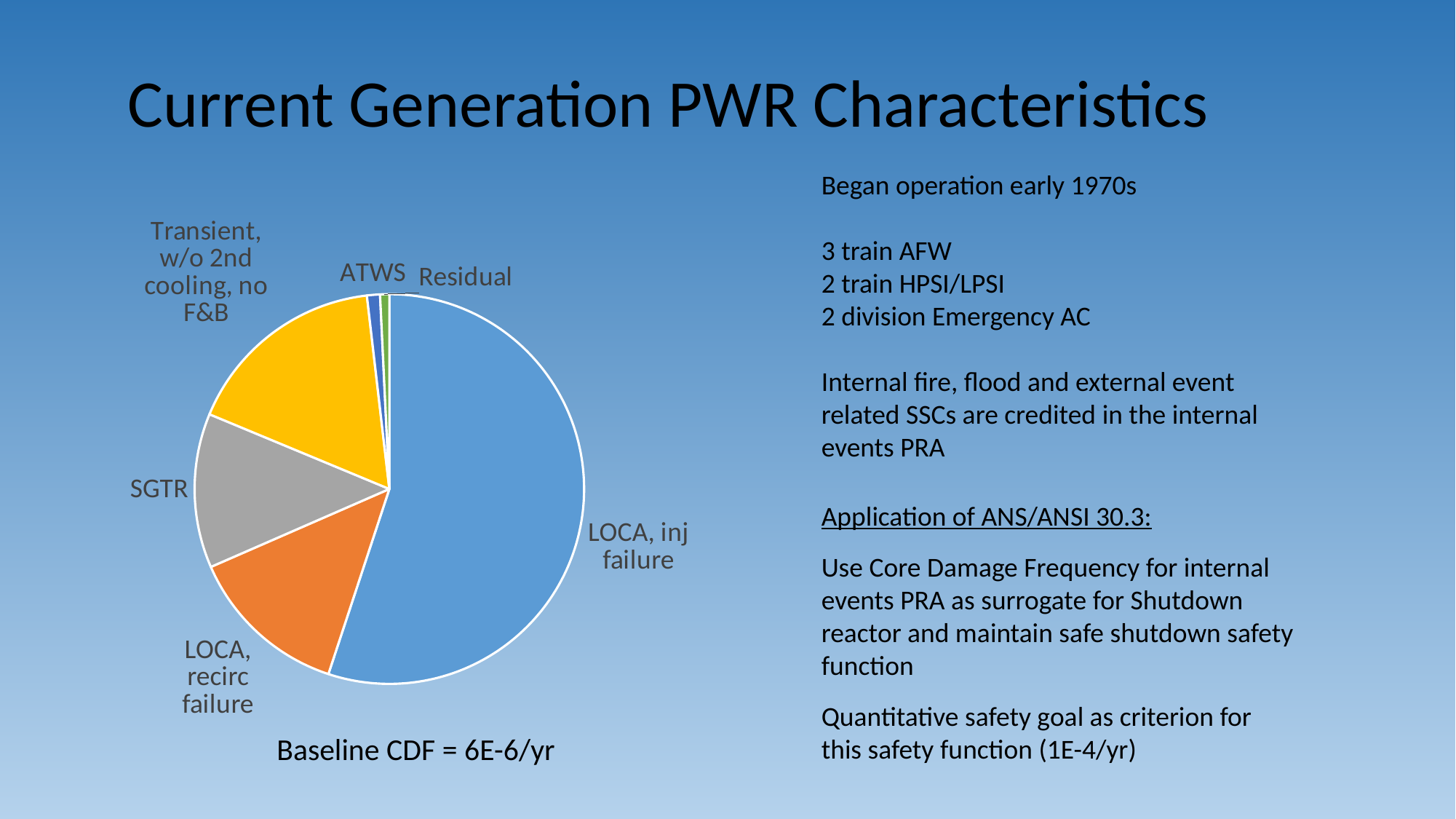

# Current Generation PWR Characteristics
Began operation early 1970s

3 train AFW
2 train HPSI/LPSI
2 division Emergency AC

Internal fire, flood and external event related SSCs are credited in the internal events PRA

Application of ANS/ANSI 30.3:

Use Core Damage Frequency for internal events PRA as surrogate for Shutdown reactor and maintain safe shutdown safety function

Quantitative safety goal as criterion for this safety function (1E-4/yr)

### Chart

| Category |  |
|---|---|
| LOCA, inj failure | 0.5506690536512125 |
| LOCA, recirc failure | 0.13382416136453903 |
| SGTR | 0.1281715033766758 |
| Transient, w/o 2nd cooling, no F&B | 0.16890672100377563 |
| ATWS | 0.010803660788170348 |
| Residual | 0.007624899815626633 |
Baseline CDF = 6E-6/yr